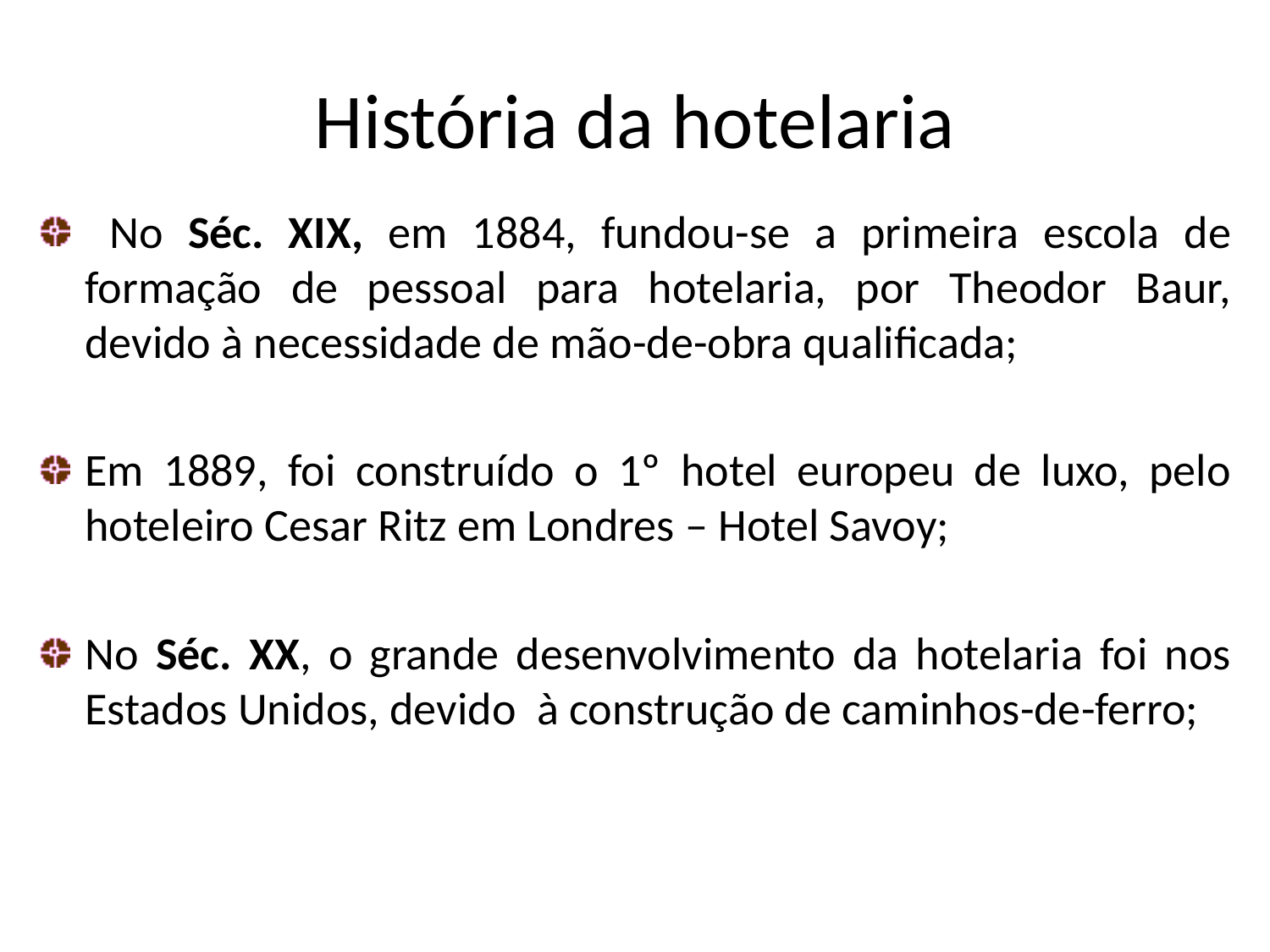

História da hotelaria
 No Séc. XIX, em 1884, fundou-se a primeira escola de formação de pessoal para hotelaria, por Theodor Baur, devido à necessidade de mão-de-obra qualificada;

Em 1889, foi construído o 1º hotel europeu de luxo, pelo hoteleiro Cesar Ritz em Londres – Hotel Savoy;

No Séc. XX, o grande desenvolvimento da hotelaria foi nos Estados Unidos, devido  à construção de caminhos-de-ferro;